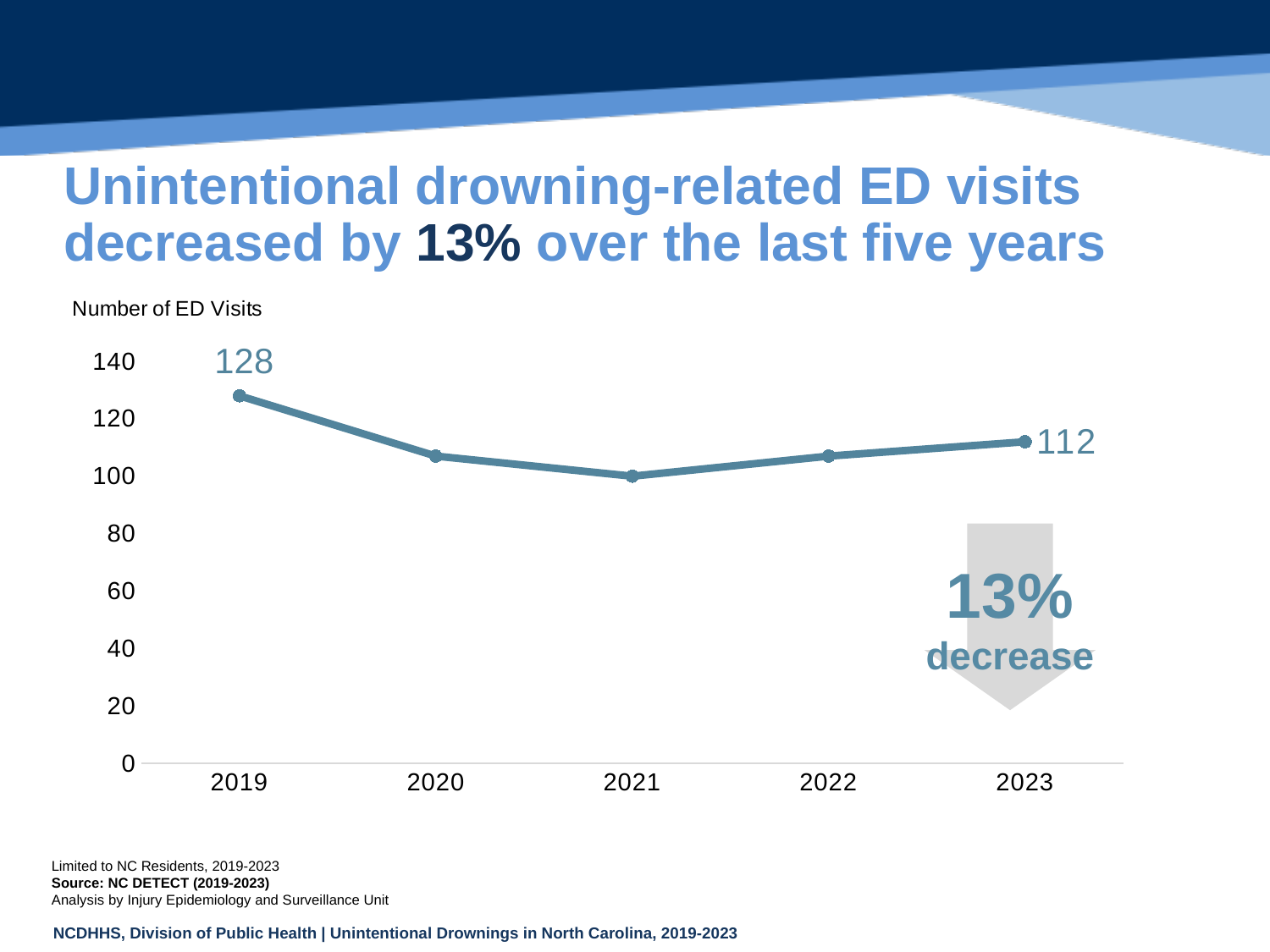

# Unintentional drowning-related ED visits decreased by 13% over the last five years

### Chart

| Category |  |
|---|---|
| 2019 | 128.0 |
| 2020 | 107.0 |
| 2021 | 100.0 |
| 2022 | 107.0 |
| 2023 | 112.0 |
13%
decrease
Limited to NC Residents, 2019-2023
Source: NC DETECT (2019-2023)
Analysis by Injury Epidemiology and Surveillance Unit